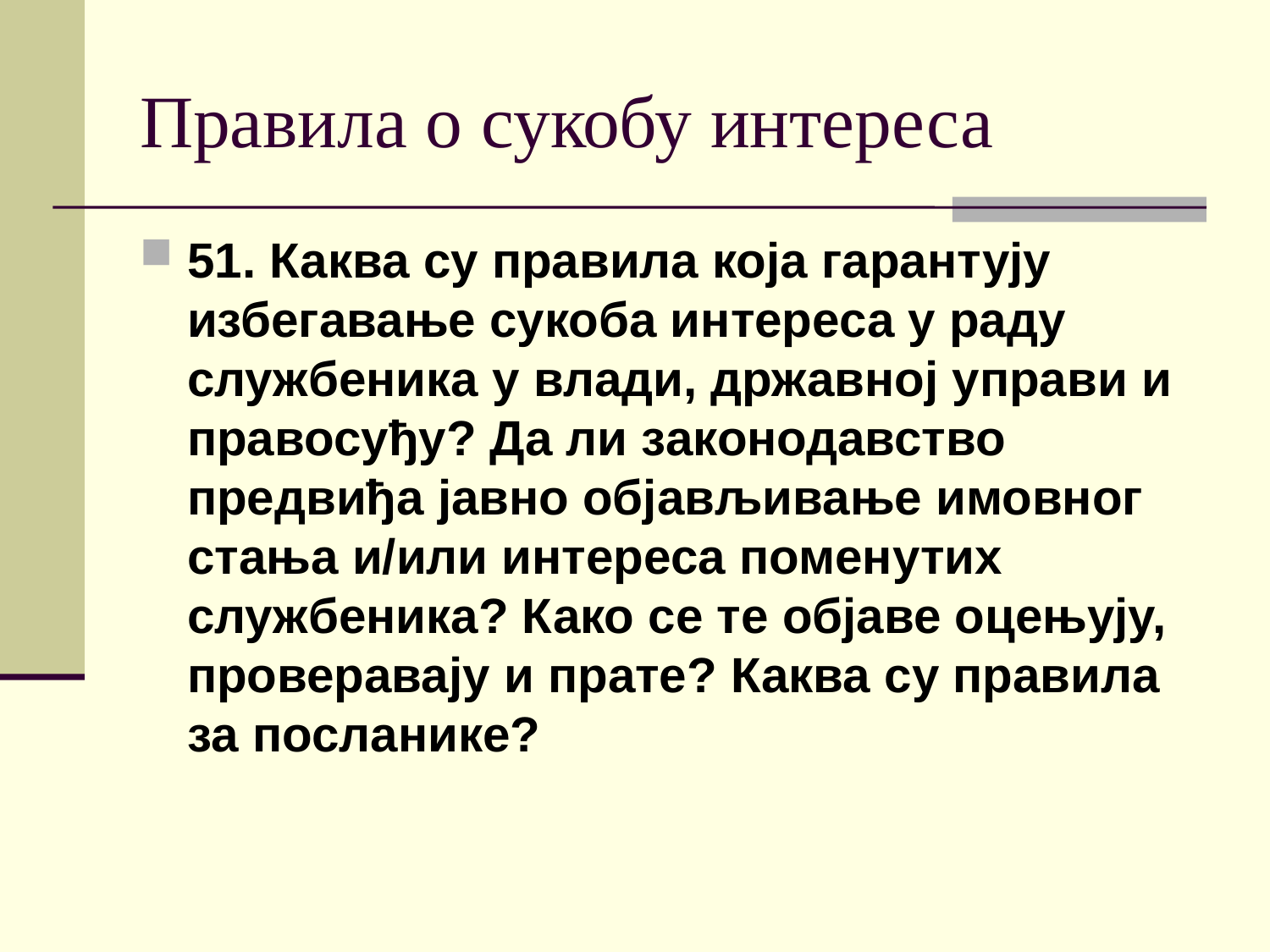

# Правила о сукобу интереса
51. Каква су правила која гарантују избегавање сукоба интереса у раду службеника у влади, државној управи и правосуђу? Да ли законодавство предвиђа јавно објављивање имовног стања и/или интереса поменутих службеника? Како се те објаве оцењују, проверавају и прате? Каква су правила за посланике?